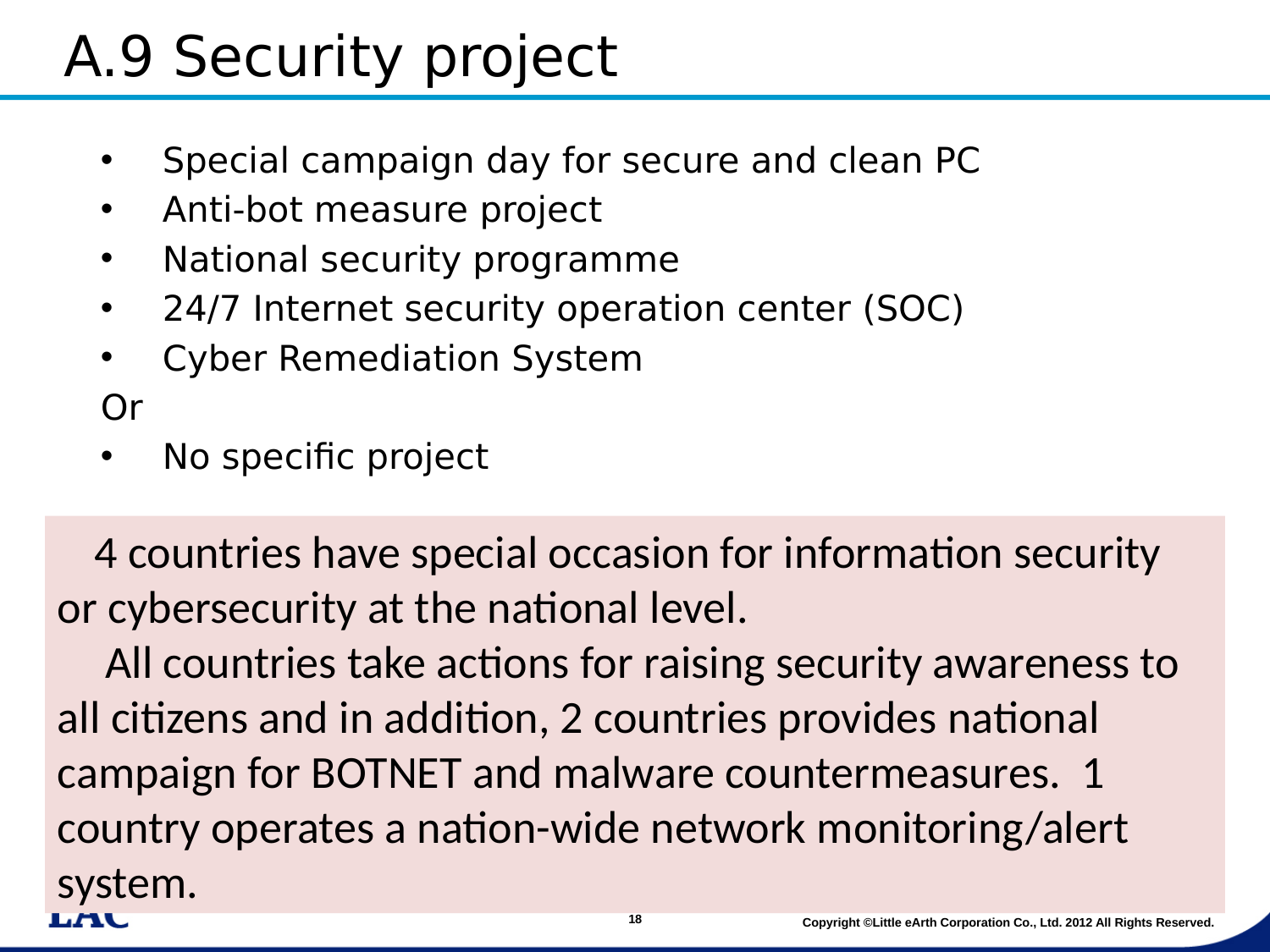

# A.9 Security project
Special campaign day for secure and clean PC
Anti-bot measure project
National security programme
24/7 Internet security operation center (SOC)
Cyber Remediation System
Or
No specific project

4 countries have special occasion for information security or cybersecurity at the national level.
 All countries take actions for raising security awareness to all citizens and in addition, 2 countries provides national campaign for BOTNET and malware countermeasures.  1 country operates a nation-wide network monitoring/alert system.
18